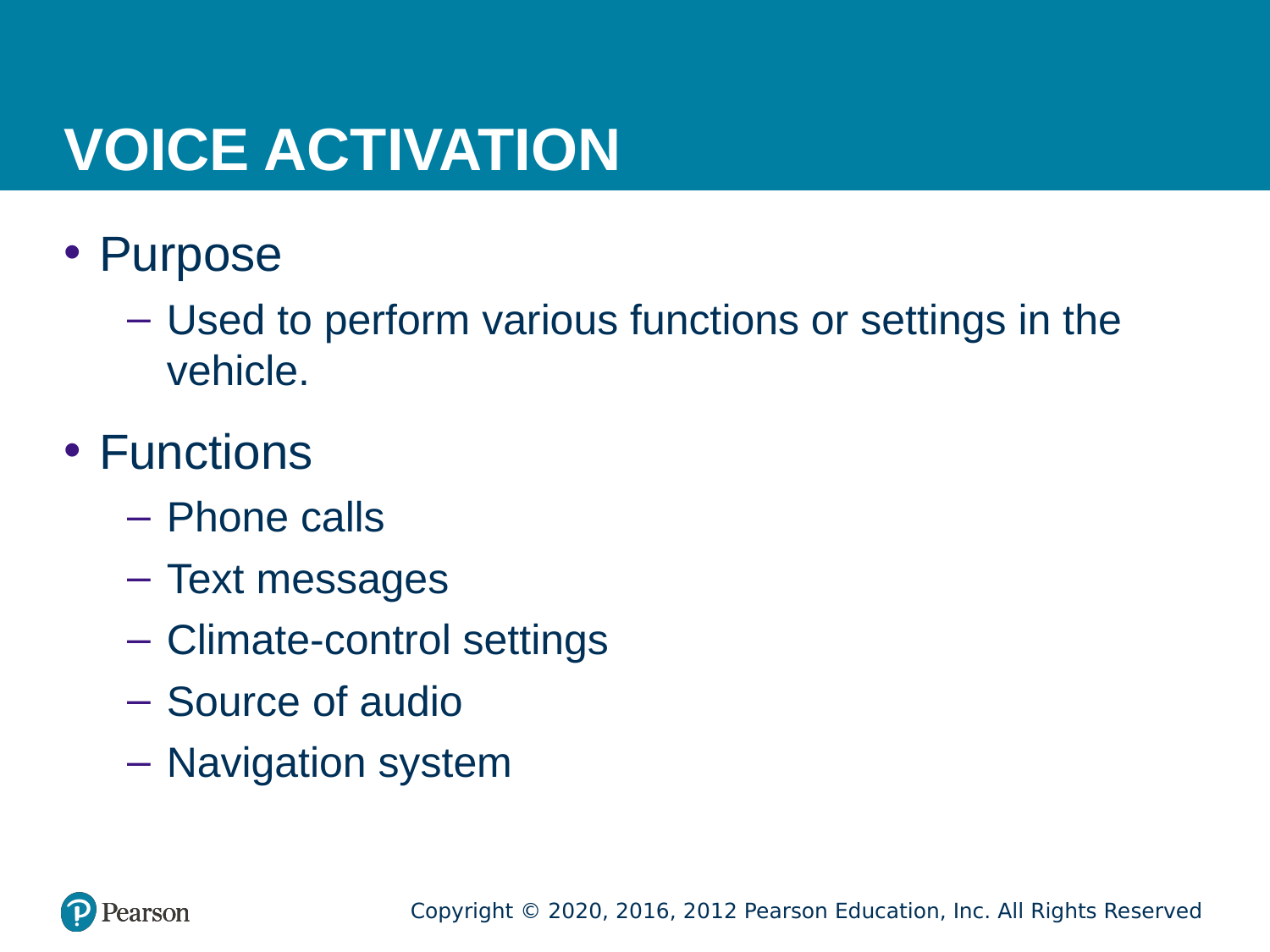

# VOICE ACTIVATION
Purpose
Used to perform various functions or settings in the vehicle.
Functions
Phone calls
Text messages
Climate-control settings
Source of audio
Navigation system